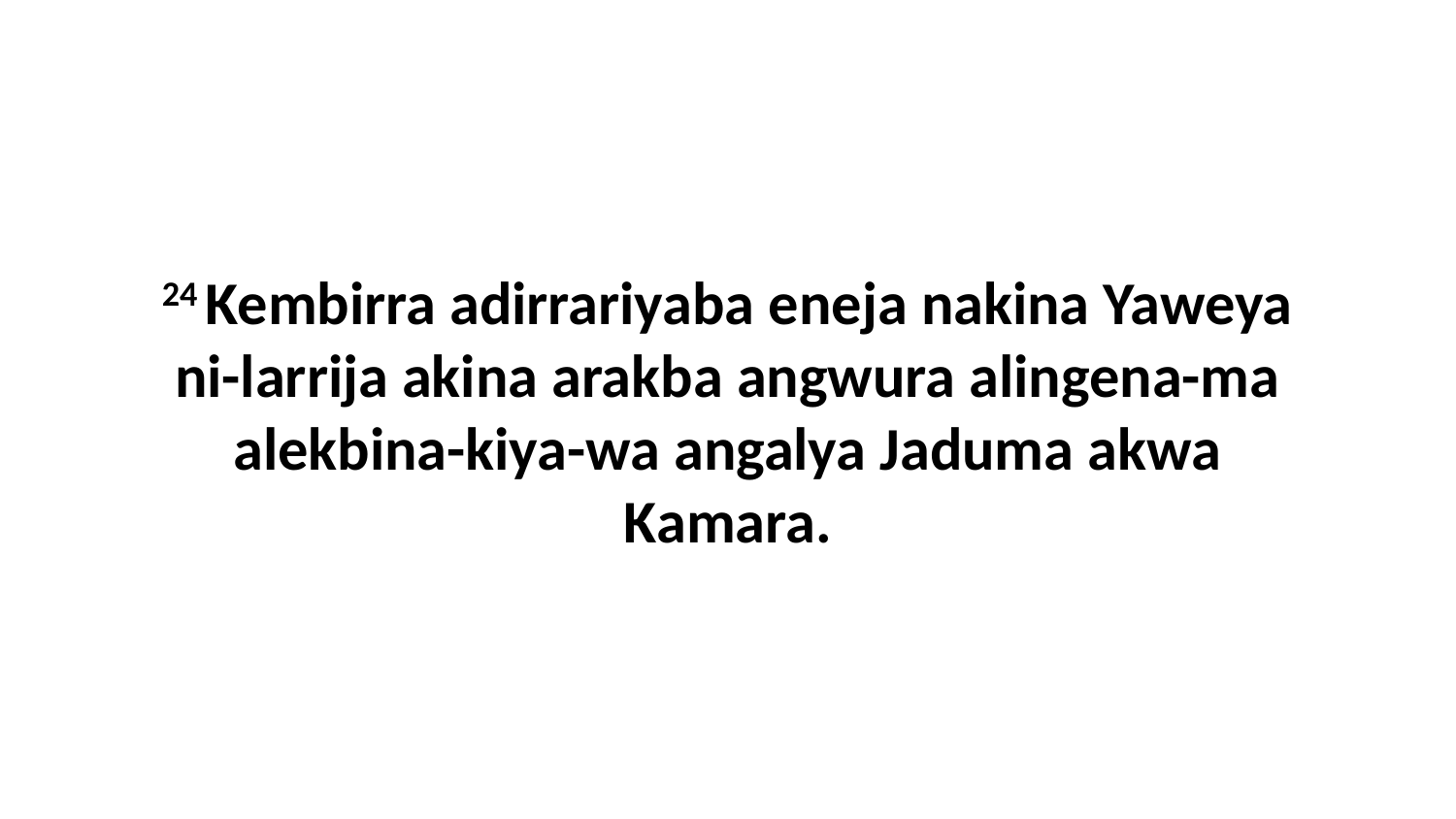

24 Kembirra adirrariyaba eneja nakina Yaweya ni-larrija akina arakba angwura alingena-ma alekbina-kiya-wa angalya Jaduma akwa Kamara.